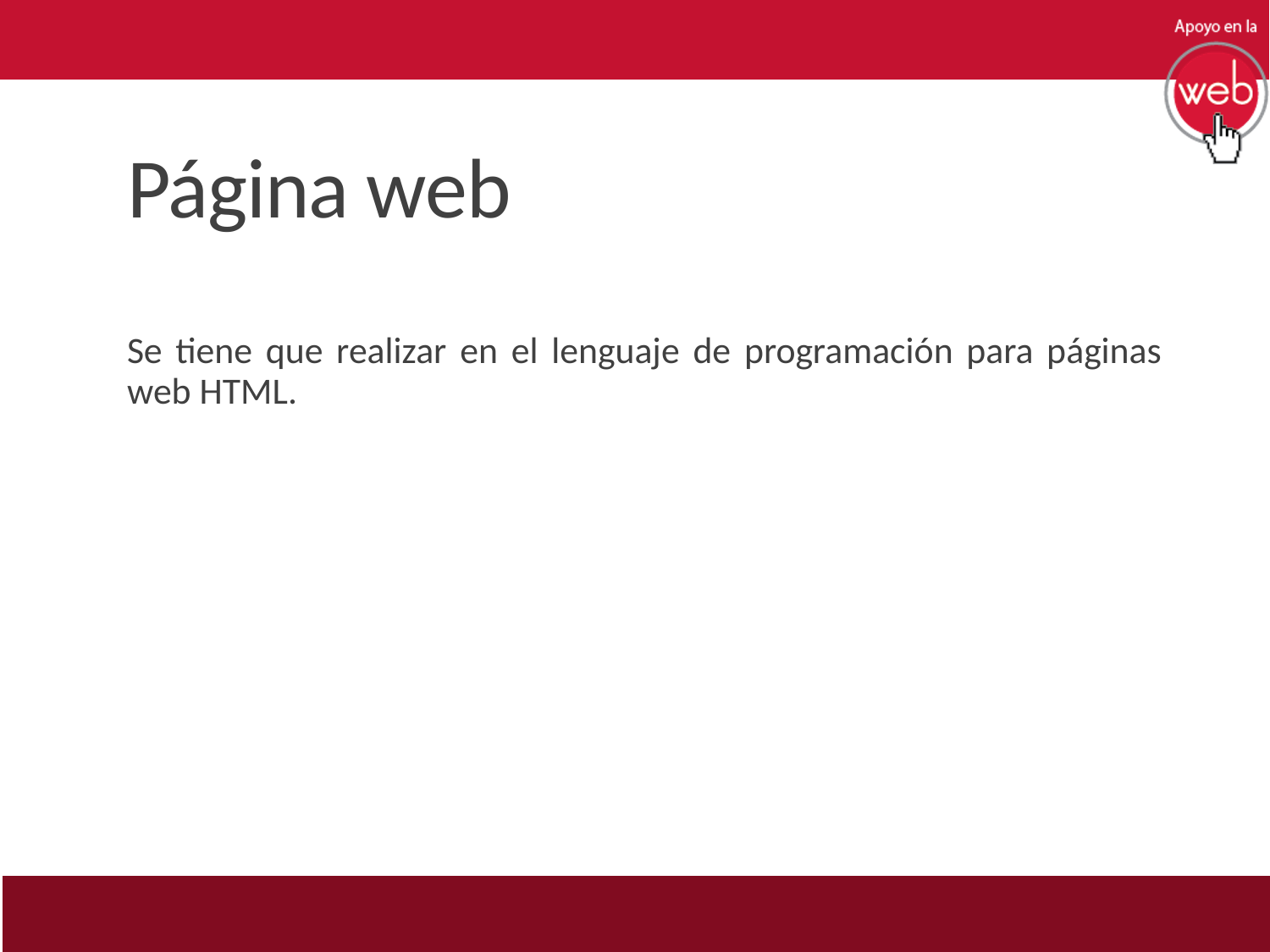

# Página web

Se tiene que realizar en el lenguaje de programación para páginas web HTML.